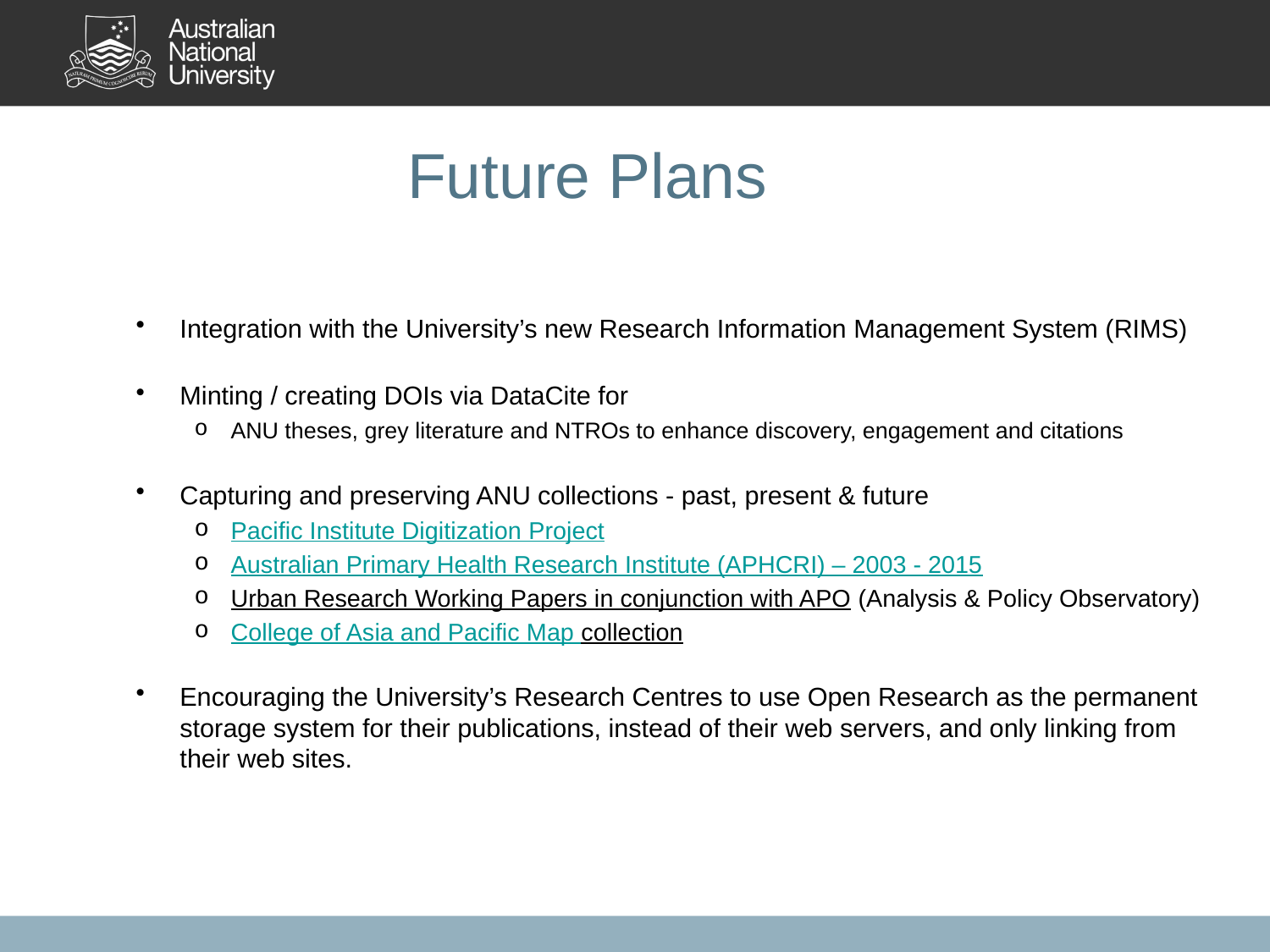

# Future Plans

Integration with the University’s new Research Information Management System (RIMS)
Minting / creating DOIs via DataCite for
ANU theses, grey literature and NTROs to enhance discovery, engagement and citations
Capturing and preserving ANU collections - past, present & future
Pacific Institute Digitization Project
Australian Primary Health Research Institute (APHCRI) – 2003 - 2015
Urban Research Working Papers in conjunction with APO (Analysis & Policy Observatory)
College of Asia and Pacific Map collection
Encouraging the University’s Research Centres to use Open Research as the permanent storage system for their publications, instead of their web servers, and only linking from their web sites.